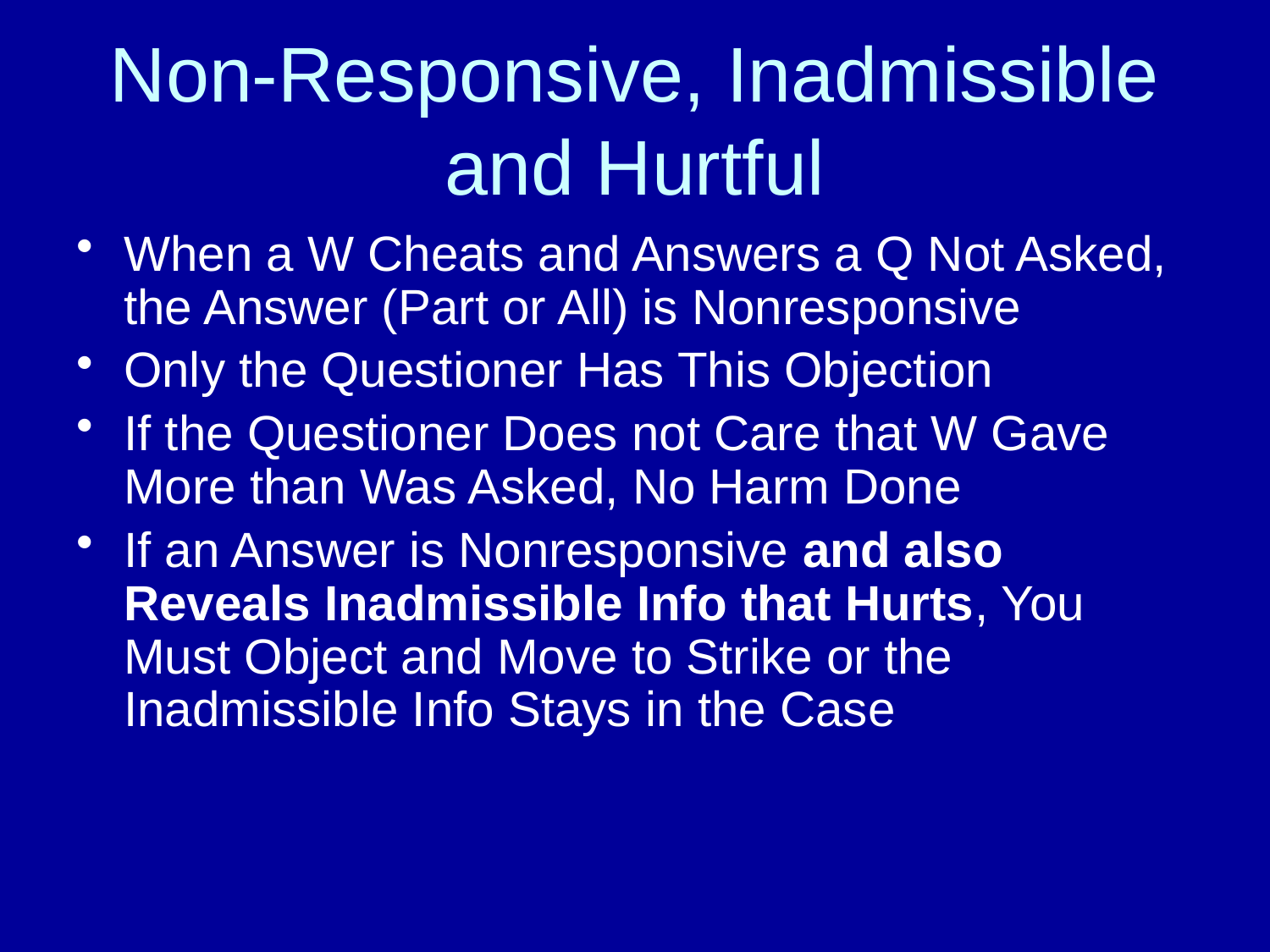

# Non-Responsive, Inadmissible and Hurtful
When a W Cheats and Answers a Q Not Asked, the Answer (Part or All) is Nonresponsive
Only the Questioner Has This Objection
If the Questioner Does not Care that W Gave More than Was Asked, No Harm Done
If an Answer is Nonresponsive and also Reveals Inadmissible Info that Hurts, You Must Object and Move to Strike or the Inadmissible Info Stays in the Case